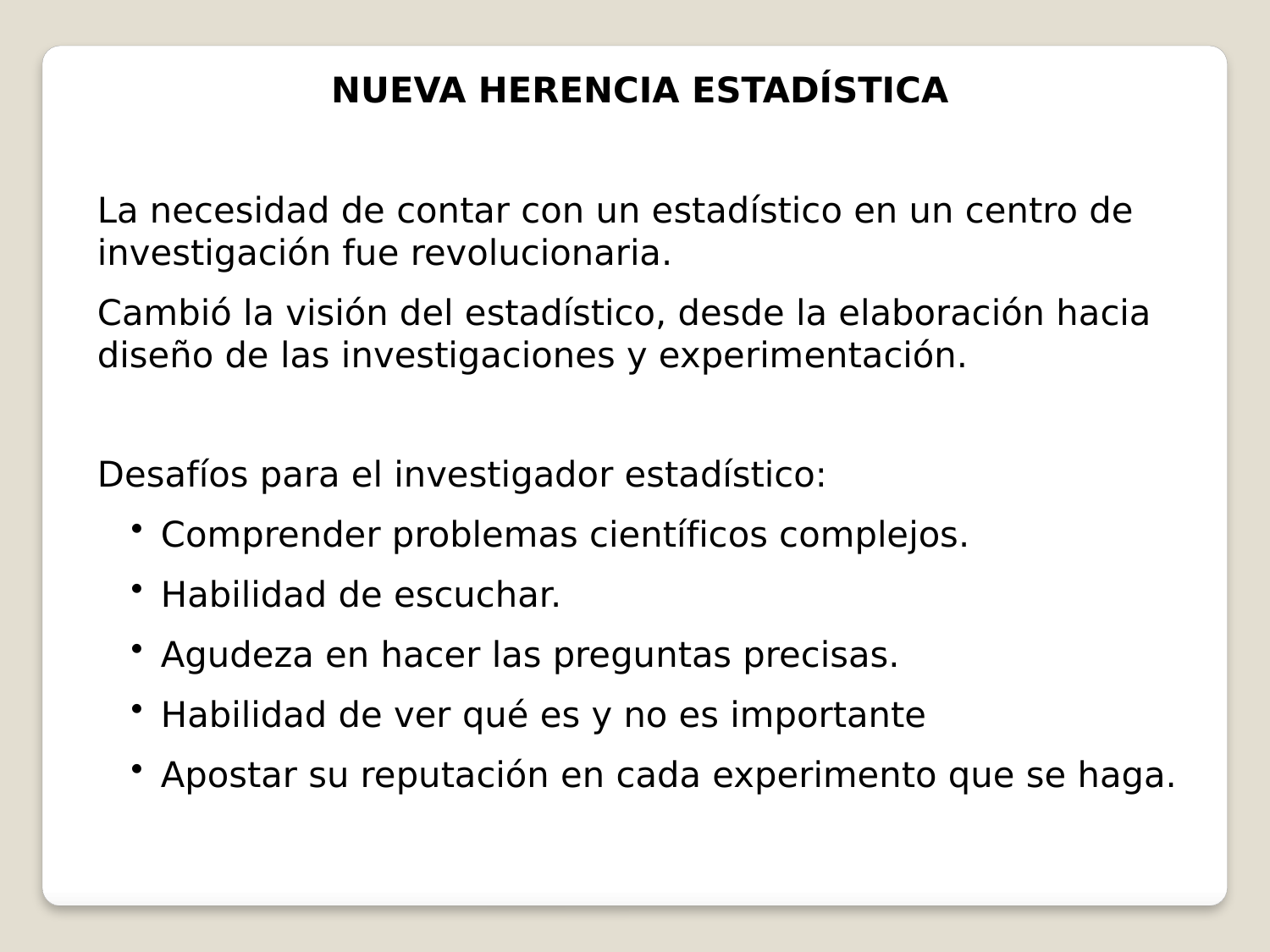

NUEVA HERENCIA ESTADÍSTICA

La necesidad de contar con un estadístico en un centro de investigación fue revolucionaria.
Cambió la visión del estadístico, desde la elaboración hacia  diseño de las investigaciones y experimentación.

Desafíos para el investigador estadístico:
Comprender problemas científicos complejos.
Habilidad de escuchar.
Agudeza en hacer las preguntas precisas.
Habilidad de ver qué es y no es importante
Apostar su reputación en cada experimento que se haga.